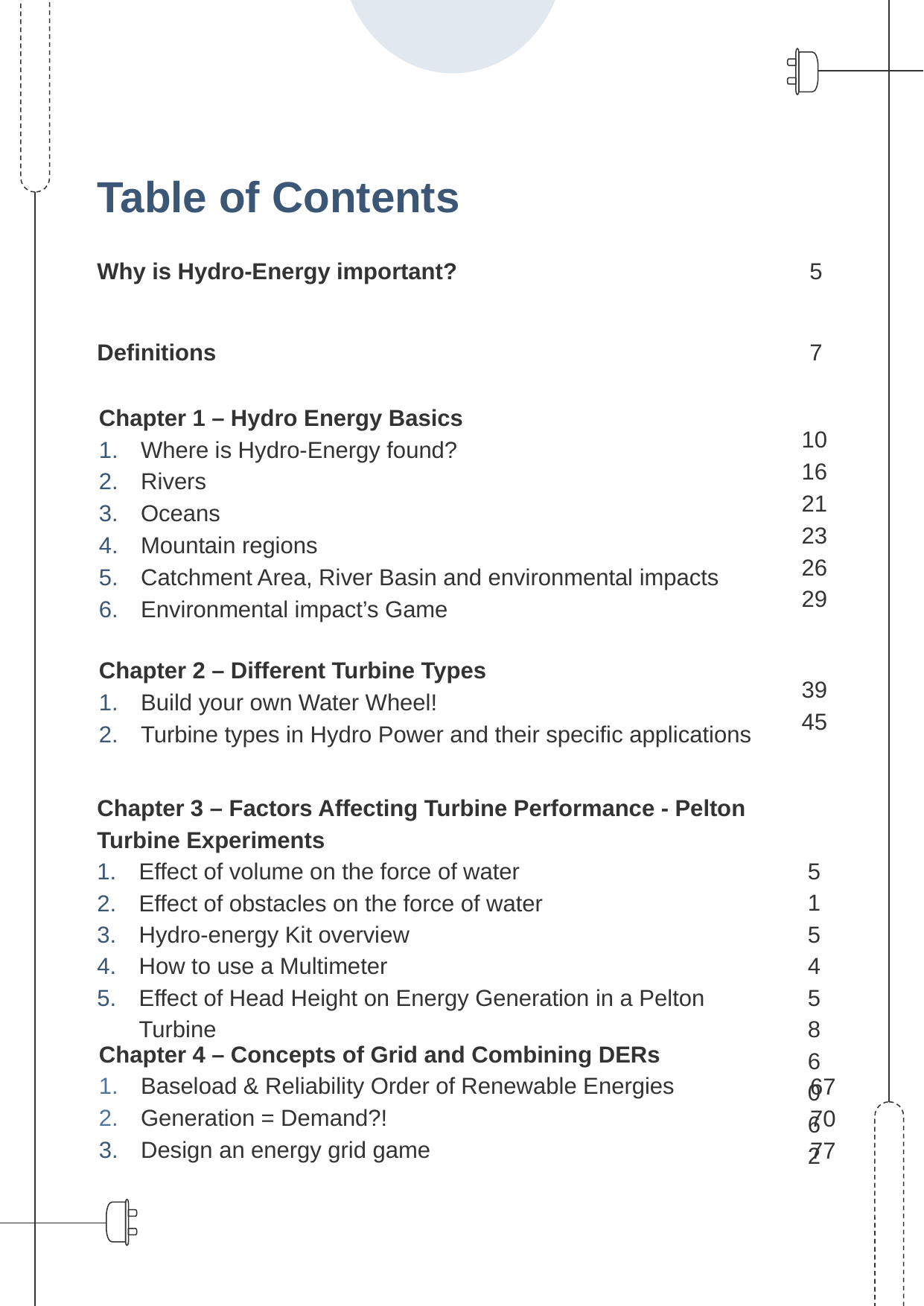

# Table of Contents
Why is Hydro-Energy important?
5
Definitions
7

Chapter 1 – Hydro Energy Basics
Where is Hydro-Energy found?
Rivers
Oceans
Mountain regions
Catchment Area, River Basin and environmental impacts
Environmental impact’s Game
10
16
21
23
26
29

Chapter 2 – Different Turbine Types
Build your own Water Wheel!
Turbine types in Hydro Power and their specific applications

39
45

Chapter 3 – Factors Affecting Turbine Performance - Pelton Turbine Experiments
Effect of volume on the force of water
Effect of obstacles on the force of water
Hydro-energy Kit overview
How to use a Multimeter
Effect of Head Height on Energy Generation in a Pelton Turbine

51
54
58
60
62

Chapter 4 – Concepts of Grid and Combining DERs
Baseload & Reliability Order of Renewable Energies
Generation = Demand?!
Design an energy grid game

67
70
77